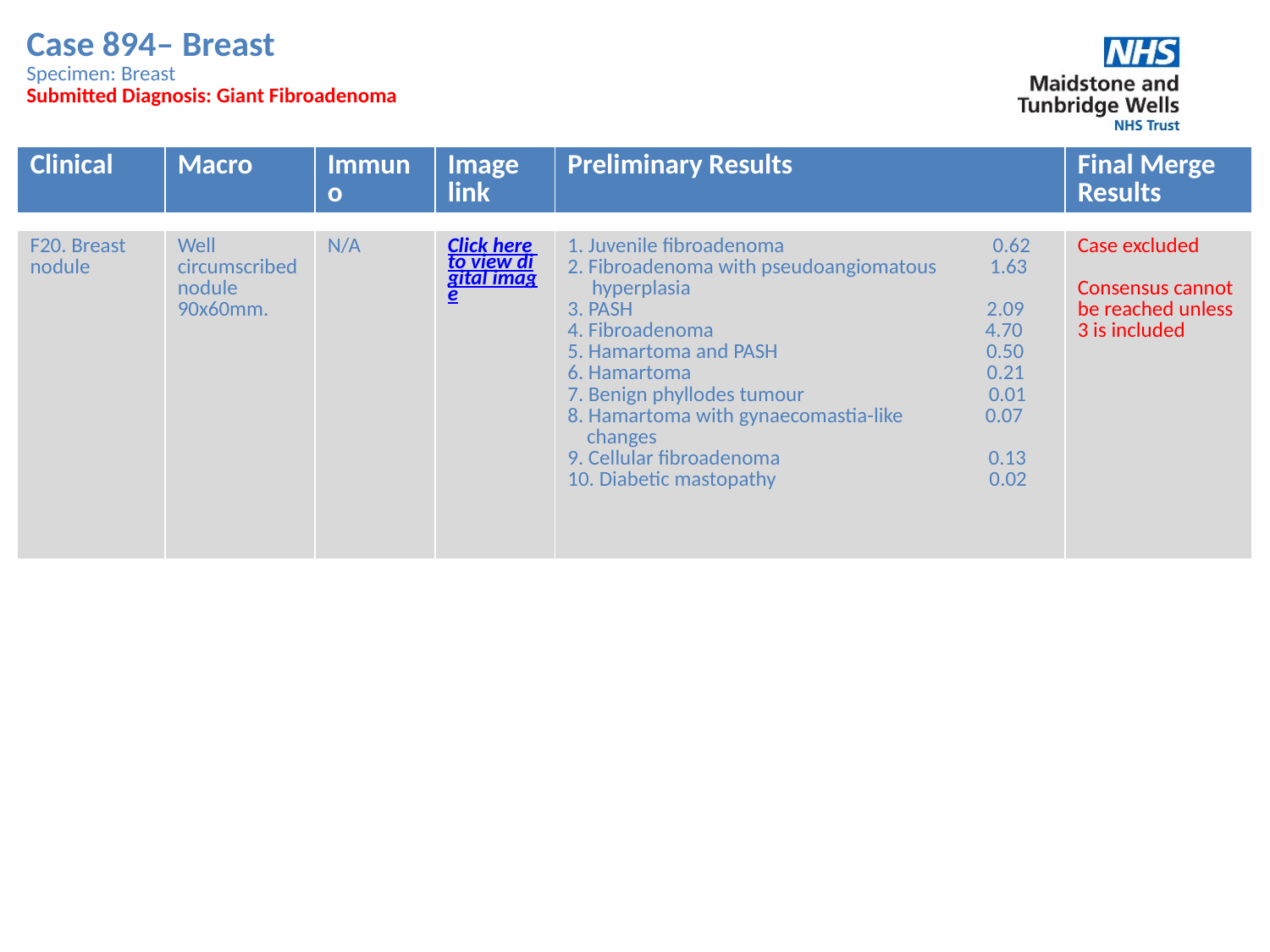

Case 894– Breast
Specimen: Breast
Submitted Diagnosis: Giant Fibroadenoma

| Clinical | Macro | Immuno | Image link | Preliminary Results | Final Merge Results |
| --- | --- | --- | --- | --- | --- |
| F20. Breast nodule | Well circumscribed nodule 90x60mm. | N/A | Click here to view digital image | 1. Juvenile fibroadenoma 0.62 2. Fibroadenoma with pseudoangiomatous 1.63 hyperplasia 3. PASH 2.09 4. Fibroadenoma 4.70 5. Hamartoma and PASH 0.50 6. Hamartoma 0.21 7. Benign phyllodes tumour 0.01 8. Hamartoma with gynaecomastia-like 0.07 changes 9. Cellular fibroadenoma 0.13 10. Diabetic mastopathy 0.02 | Case excluded Consensus cannot be reached unless 3 is included |
| --- | --- | --- | --- | --- | --- |